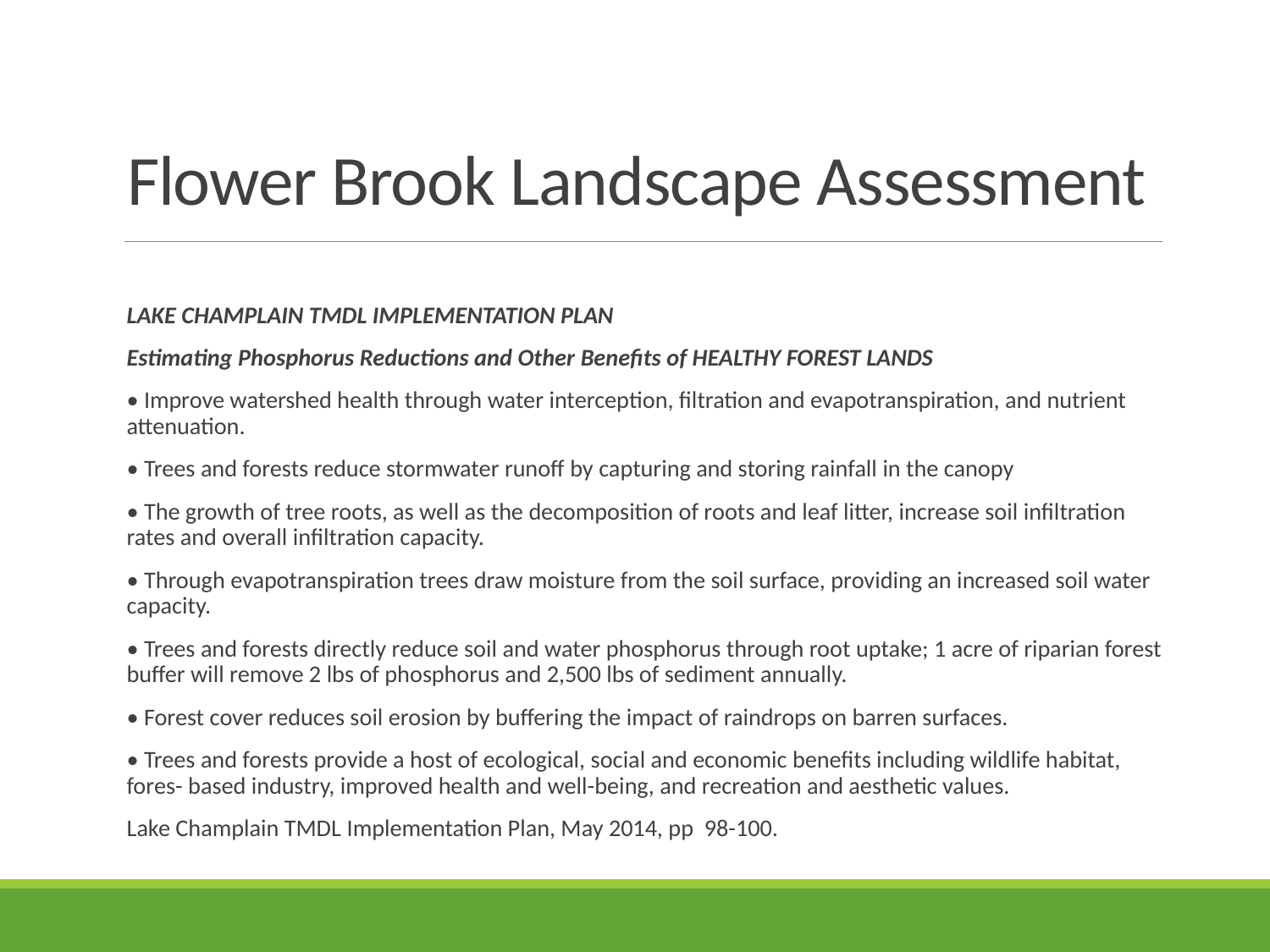

# Flower Brook Landscape Assessment
LAKE CHAMPLAIN TMDL IMPLEMENTATION PLAN
Estimating Phosphorus Reductions and Other Benefits of HEALTHY FOREST LANDS
• Improve watershed health through water interception, filtration and evapotranspiration, and nutrient attenuation.
• Trees and forests reduce stormwater runoff by capturing and storing rainfall in the canopy
• The growth of tree roots, as well as the decomposition of roots and leaf litter, increase soil infiltration rates and overall infiltration capacity.
• Through evapotranspiration trees draw moisture from the soil surface, providing an increased soil water capacity.
• Trees and forests directly reduce soil and water phosphorus through root uptake; 1 acre of riparian forest buffer will remove 2 lbs of phosphorus and 2,500 lbs of sediment annually.
• Forest cover reduces soil erosion by buffering the impact of raindrops on barren surfaces.
• Trees and forests provide a host of ecological, social and economic benefits including wildlife habitat, fores- based industry, improved health and well-being, and recreation and aesthetic values.
Lake Champlain TMDL Implementation Plan, May 2014, pp  98-100.